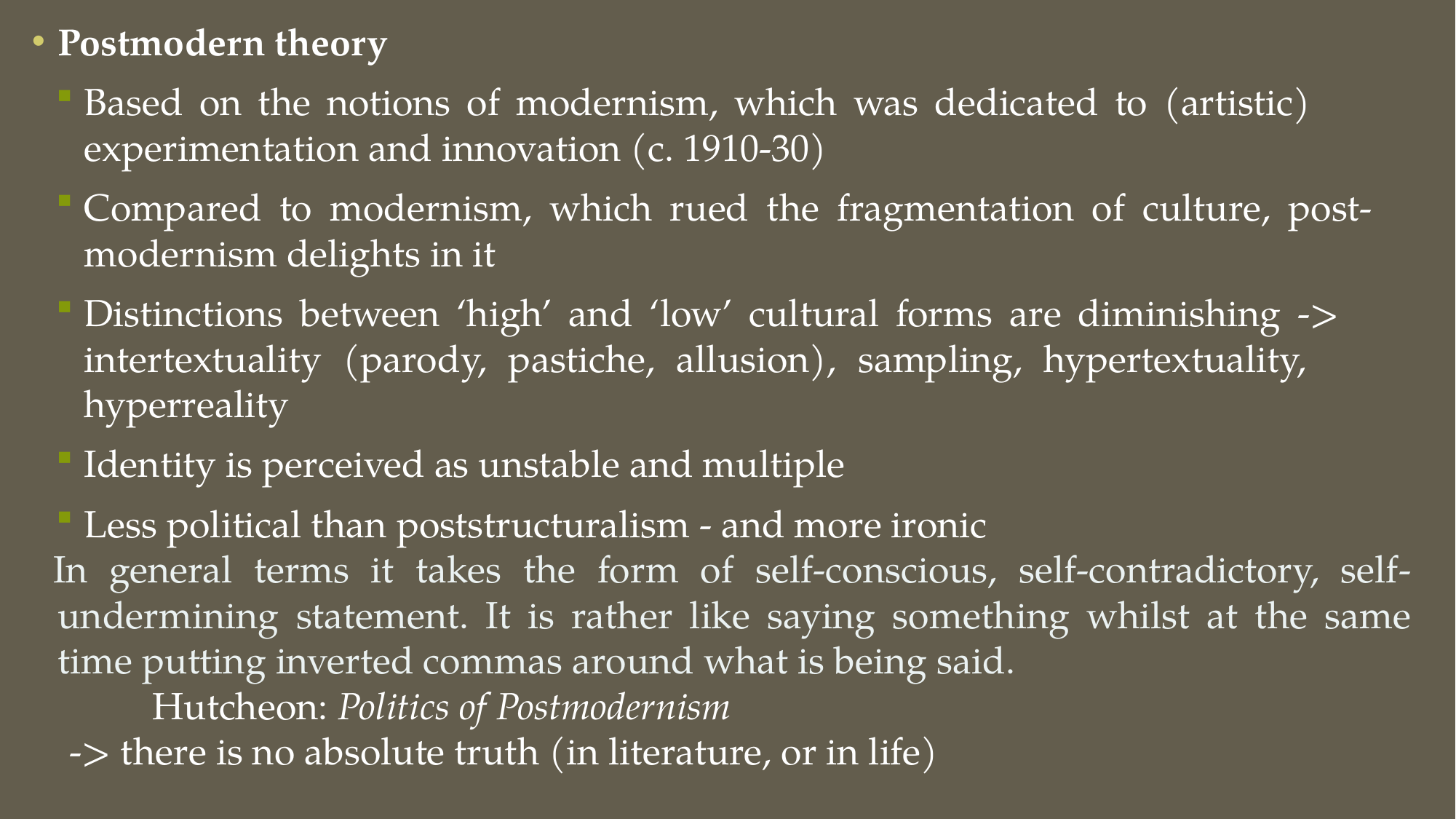

Postmodern theory
Based on the notions of modernism, which was dedicated to (artistic) 	experimentation and innovation (c. 1910-30)
Compared to modernism, which rued the fragmentation of culture, post-	modernism delights in it
Distinctions between ‘high’ and ‘low’ cultural forms are diminishing -> 	intertextuality (parody, pastiche, allusion), sampling, hypertextuality, 	hyperreality
Identity is perceived as unstable and multiple
Less political than poststructuralism - and more ironic
 In general terms it takes the form of self-conscious, self-contradictory, self-undermining statement. It is rather like saying something whilst at the same time putting inverted commas around what is being said.      						                                           Hutcheon: Politics of Postmodernism
    -> there is no absolute truth (in literature, or in life)